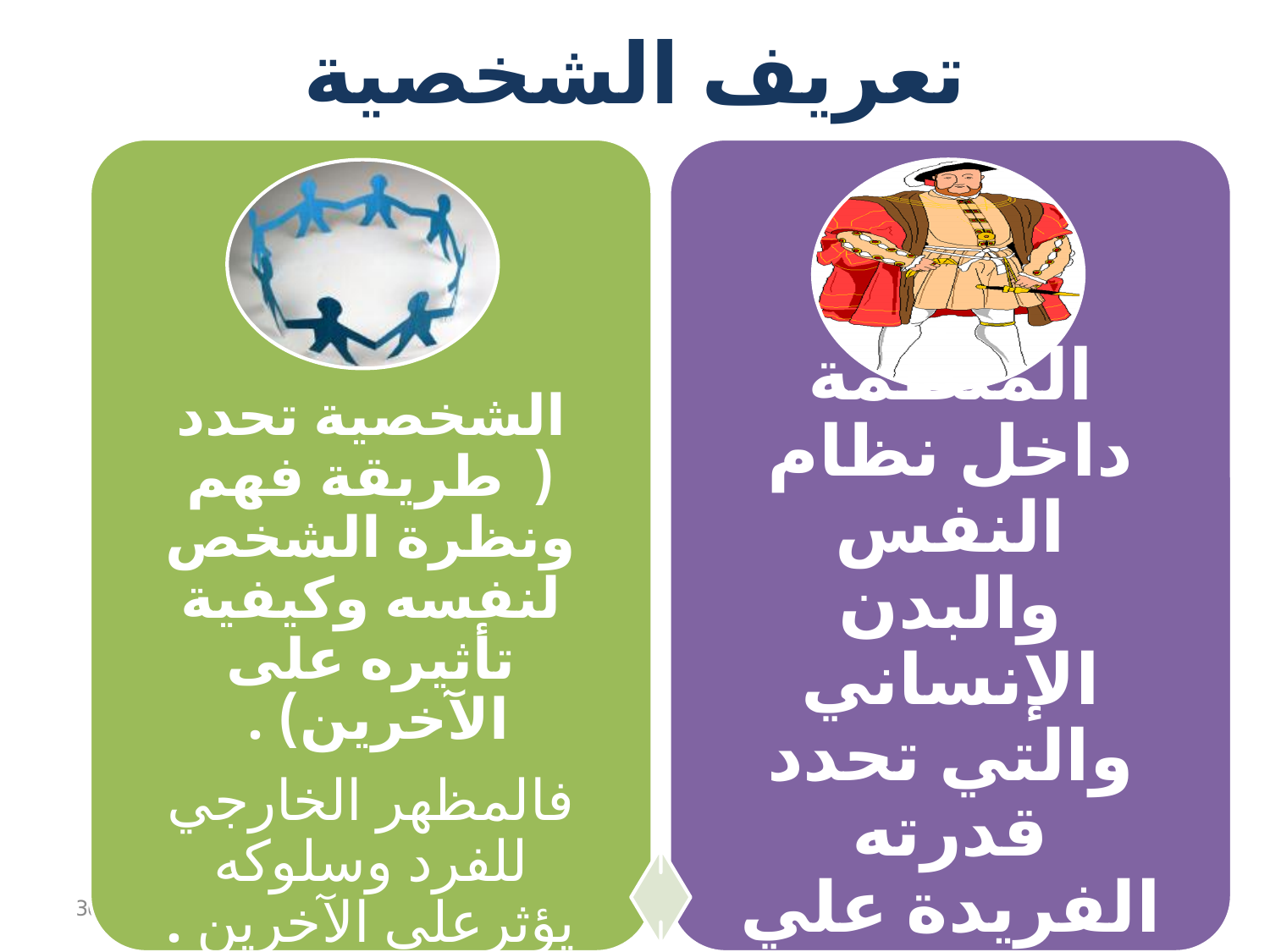

# تعريف الشخصية

الشخصية تحدد (  طريقة فهم ونظرة الشخص لنفسه وكيفية تأثيره على الآخرين) .
فالمظهر الخارجي للفرد وسلوكه يؤثرعلي الآخرين .

الحركة المنظمة داخل نظام النفس والبدن الإنساني والتي تحدد قدرته الفريدة علي التكيف مع البيئة .
36
أ .بدرية الجهني